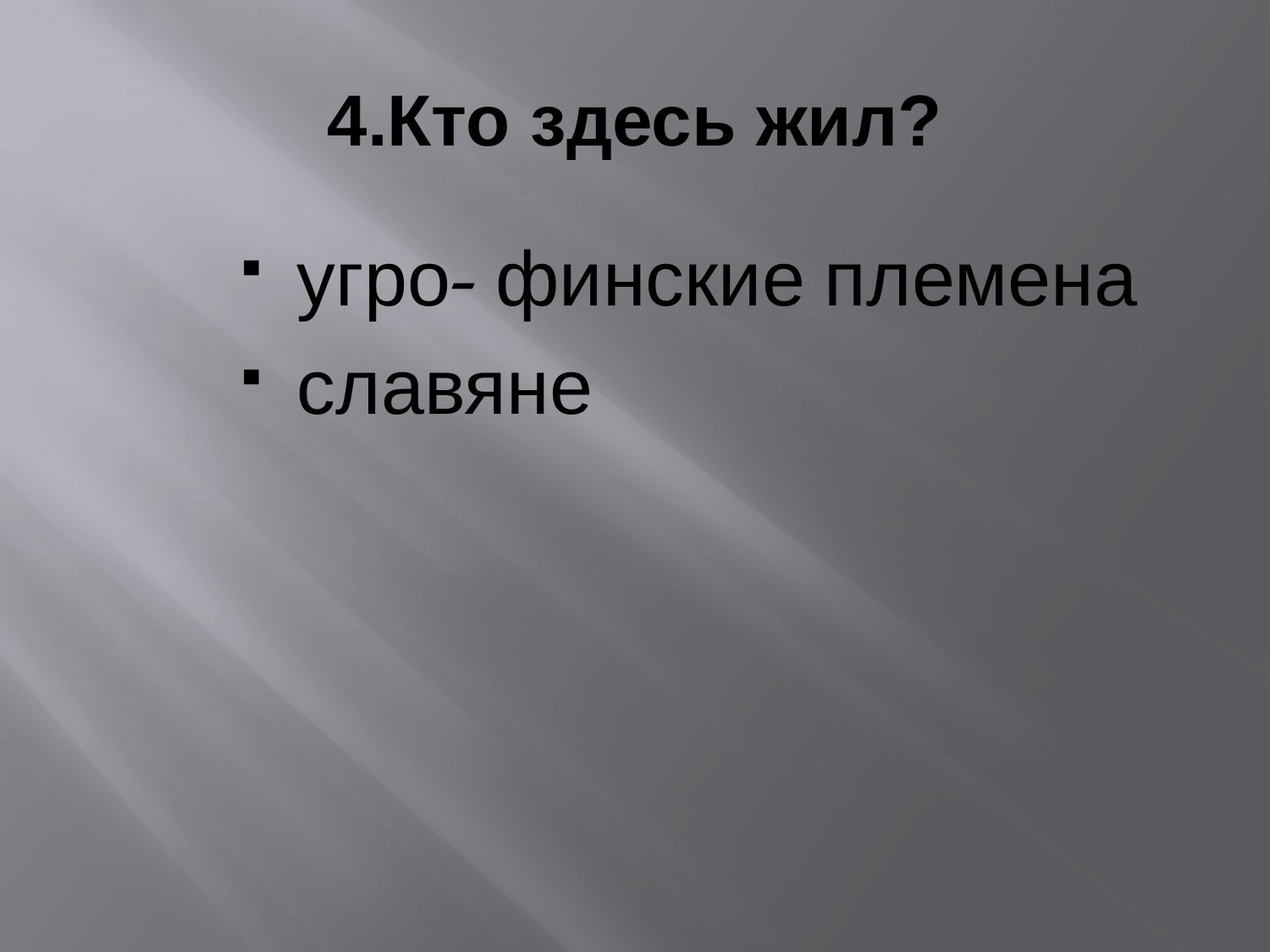

# 4.Кто здесь жил?
угро- финские племена
славяне